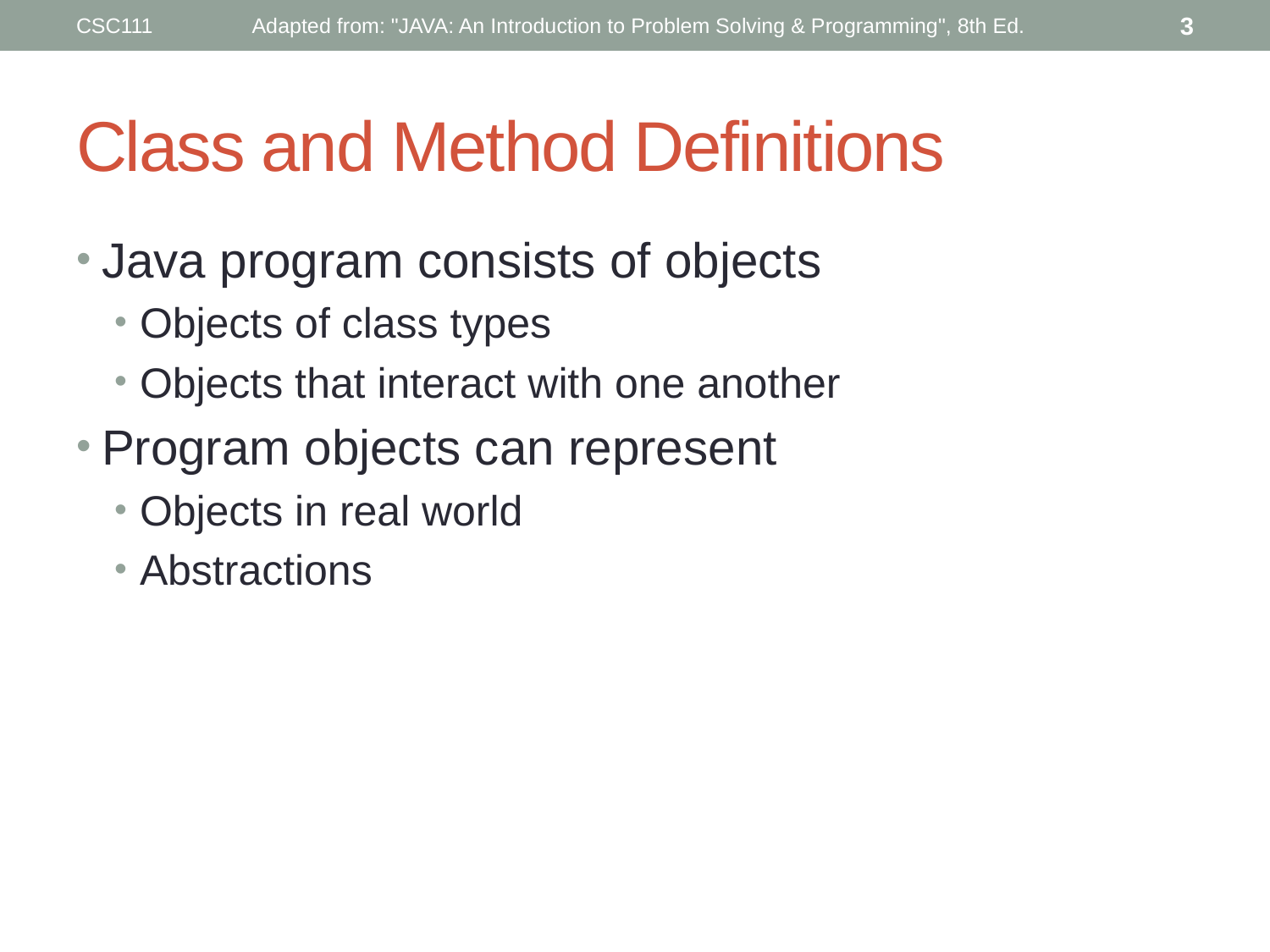

CSC111
Adapted from: "JAVA: An Introduction to Problem Solving & Programming", 8th Ed.
3
# Class and Method Definitions
Java program consists of objects
Objects of class types
Objects that interact with one another
Program objects can represent
Objects in real world
Abstractions